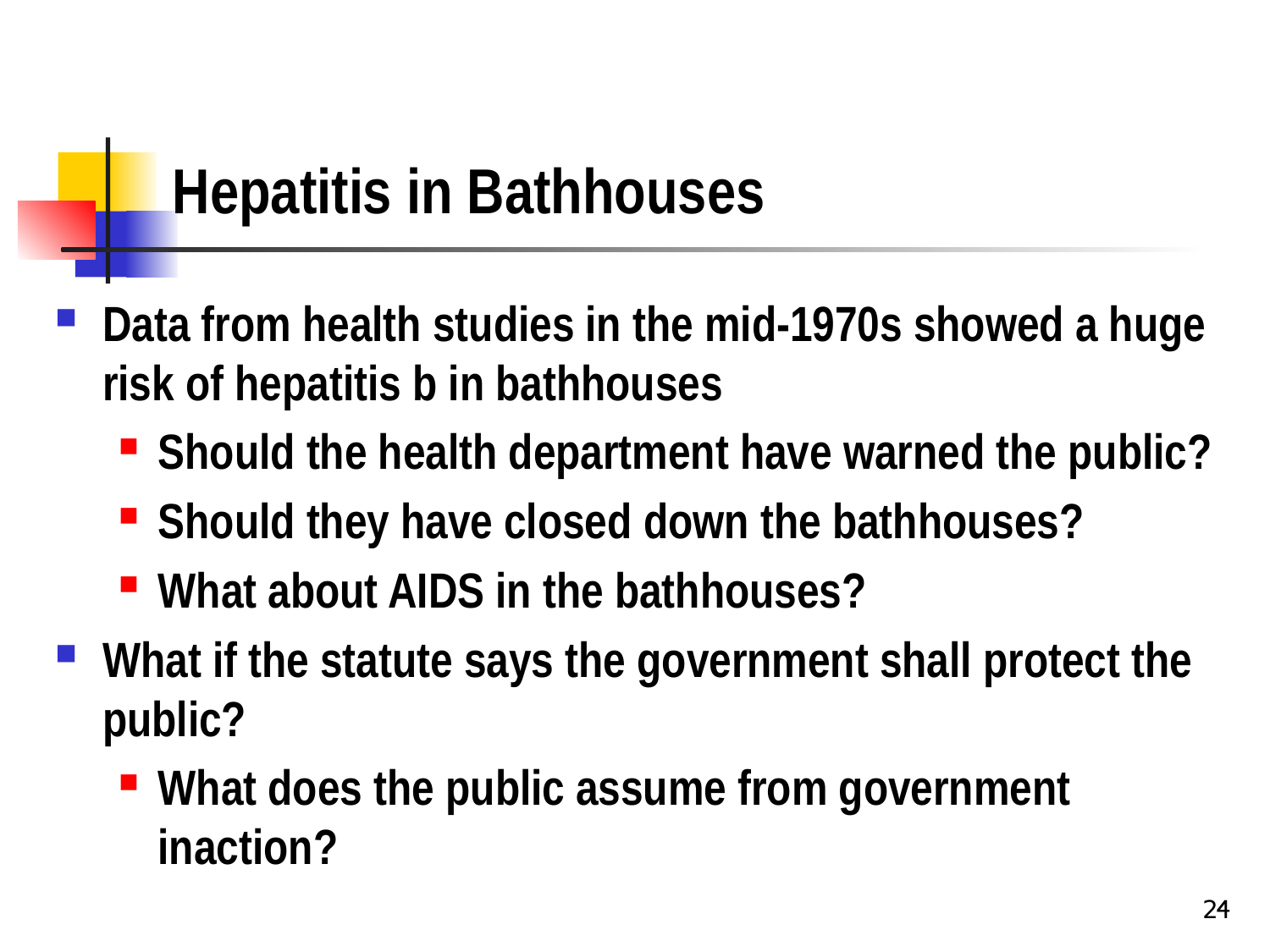

# Hepatitis in Bathhouses
Data from health studies in the mid-1970s showed a huge risk of hepatitis b in bathhouses
Should the health department have warned the public?
Should they have closed down the bathhouses?
What about AIDS in the bathhouses?
What if the statute says the government shall protect the public?
What does the public assume from government inaction?
24